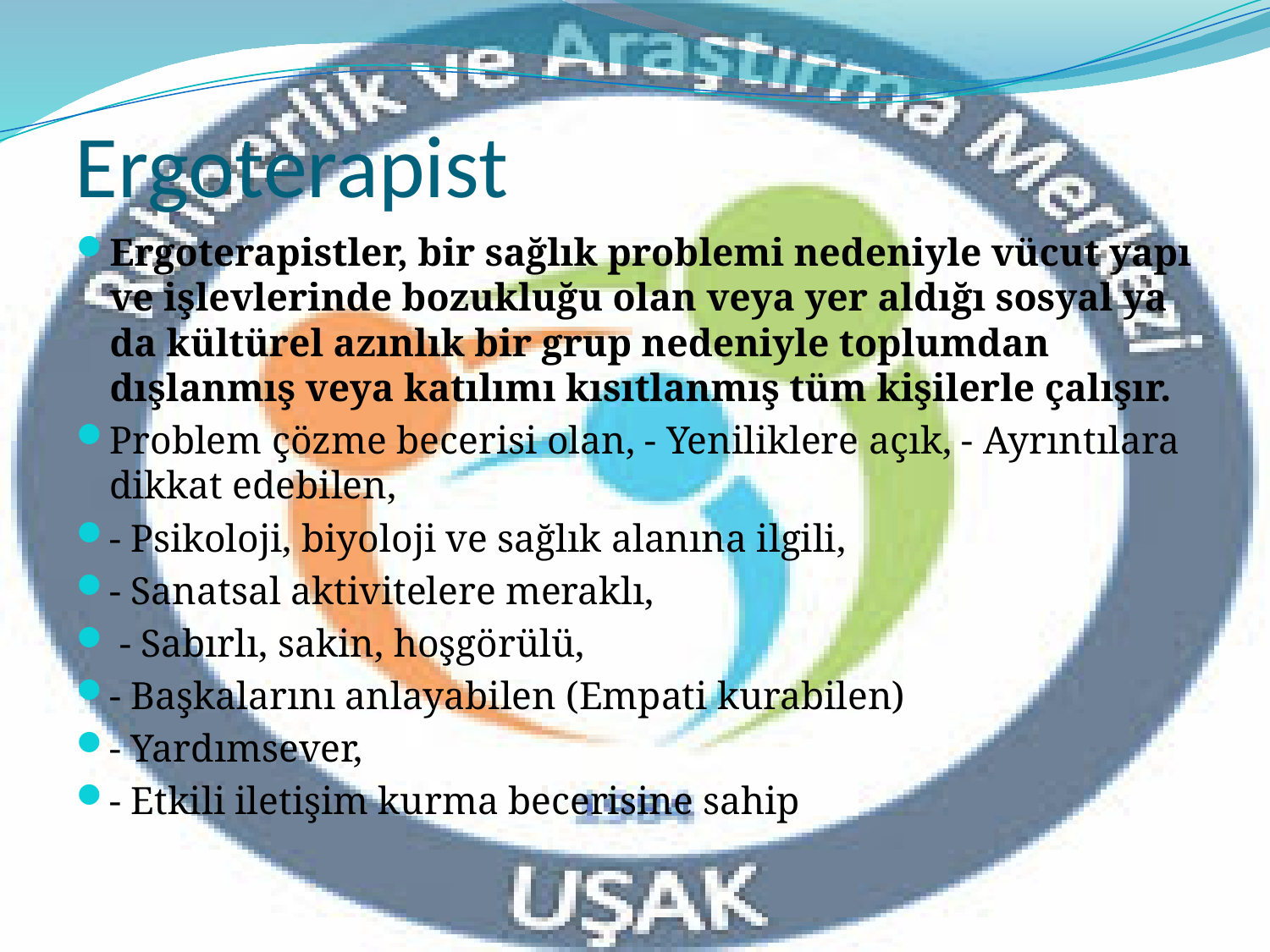

# Ergoterapist
Ergoterapistler, bir sağlık problemi nedeniyle vücut yapı ve işlevlerinde bozukluğu olan veya yer aldığı sosyal ya da kültürel azınlık bir grup nedeniyle toplumdan dışlanmış veya katılımı kısıtlanmış tüm kişilerle çalışır.
Problem çözme becerisi olan, - Yeniliklere açık, - Ayrıntılara dikkat edebilen,
- Psikoloji, biyoloji ve sağlık alanına ilgili,
- Sanatsal aktivitelere meraklı,
 - Sabırlı, sakin, hoşgörülü,
- Başkalarını anlayabilen (Empati kurabilen)
- Yardımsever,
- Etkili iletişim kurma becerisine sahip